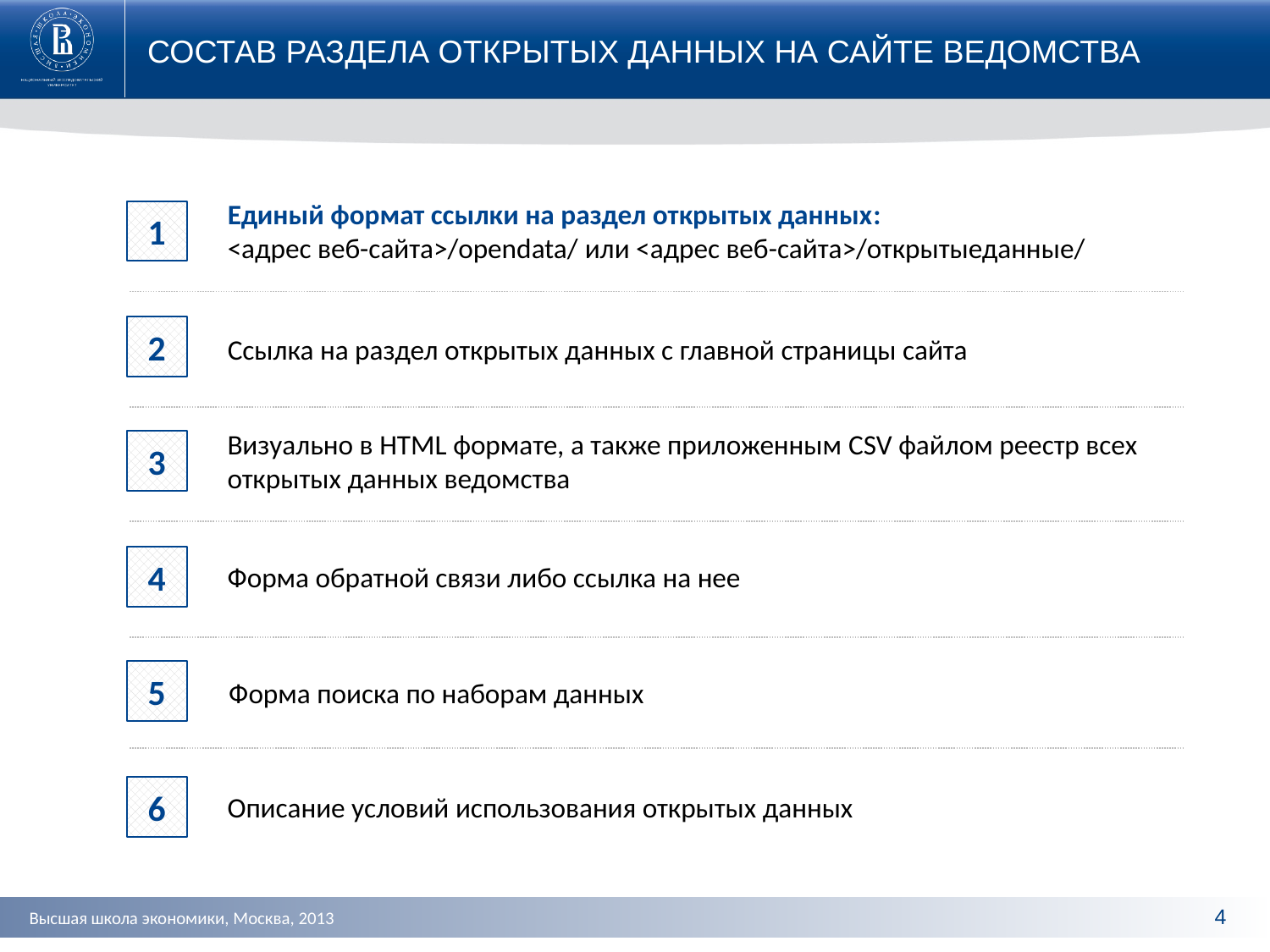

СОСТАВ РАЗДЕЛА ОТКРЫТЫХ ДАННЫХ НА САЙТЕ ВЕДОМСТВА
Единый формат ссылки на раздел открытых данных:
<адрес веб-сайта>/opendata/ или <адрес веб-сайта>/открытыеданные/
1
2
Ссылка на раздел открытых данных с главной страницы сайта
Визуально в HTML формате, а также приложенным CSV файлом реестр всех открытых данных ведомства
3
4
Форма обратной связи либо ссылка на нее
5
Форма поиска по наборам данных
6
Описание условий использования открытых данных
4